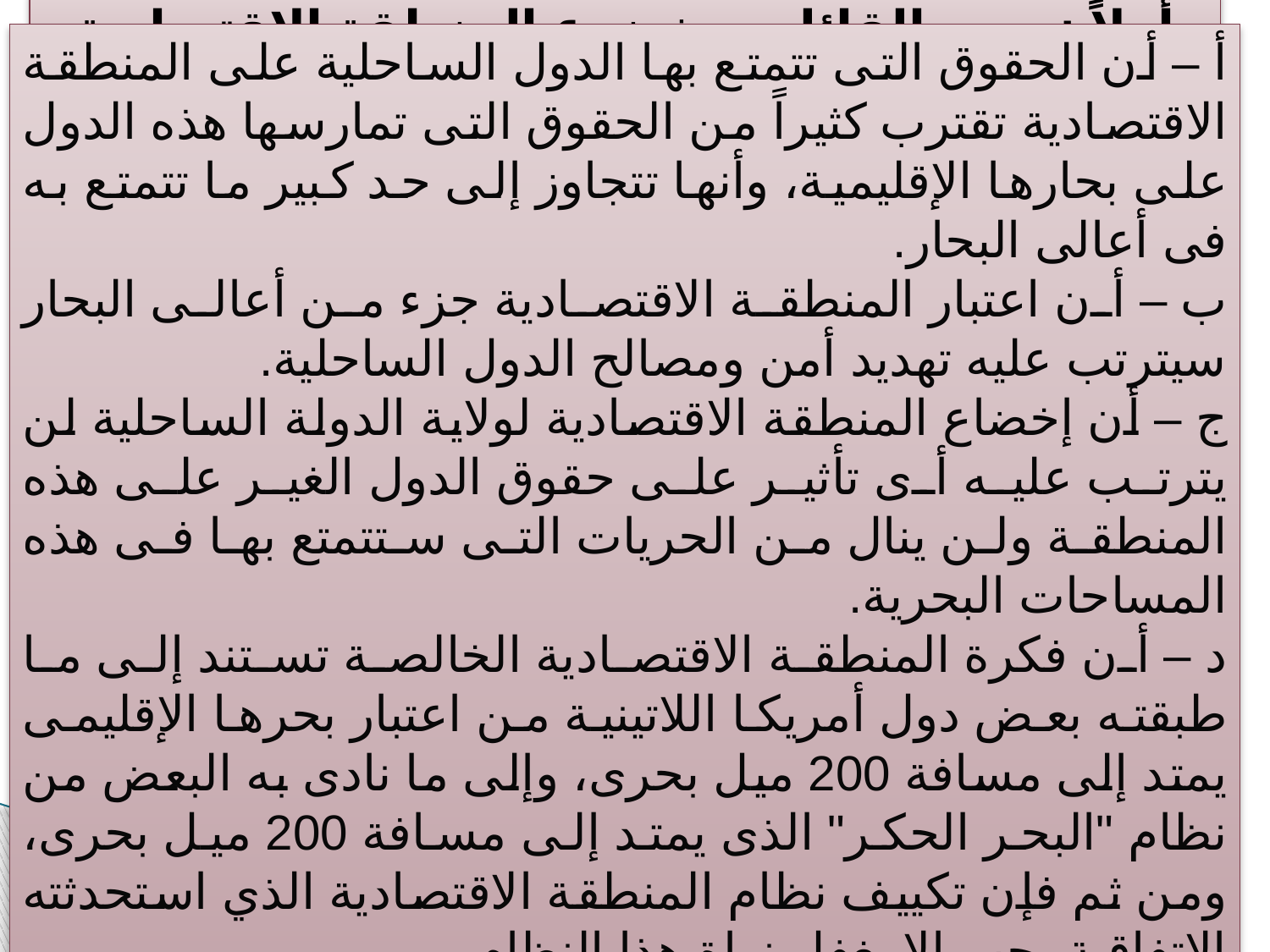

أولاً : حجج القائلين بخضوع المنطقة الاقتصادية لولاية الدولة الساحلية
أ – أن الحقوق التى تتمتع بها الدول الساحلية على المنطقة الاقتصادية تقترب كثيراً من الحقوق التى تمارسها هذه الدول على بحارها الإقليمية، وأنها تتجاوز إلى حد كبير ما تتمتع به فى أعالى البحار.
ب – أن اعتبار المنطقة الاقتصادية جزء من أعالى البحار سيترتب عليه تهديد أمن ومصالح الدول الساحلية.
ج – أن إخضاع المنطقة الاقتصادية لولاية الدولة الساحلية لن يترتب عليه أى تأثير على حقوق الدول الغير على هذه المنطقة ولن ينال من الحريات التى ستتمتع بها فى هذه المساحات البحرية.
د – أن فكرة المنطقة الاقتصادية الخالصة تستند إلى ما طبقته بعض دول أمريكا اللاتينية من اعتبار بحرها الإقليمى يمتد إلى مسافة 200 ميل بحرى، وإلى ما نادى به البعض من نظام "البحر الحكر" الذى يمتد إلى مسافة 200 ميل بحرى، ومن ثم فإن تكييف نظام المنطقة الاقتصادية الذي استحدثته الاتفاقية يجب إلا يغفل نواة هذا النظام.